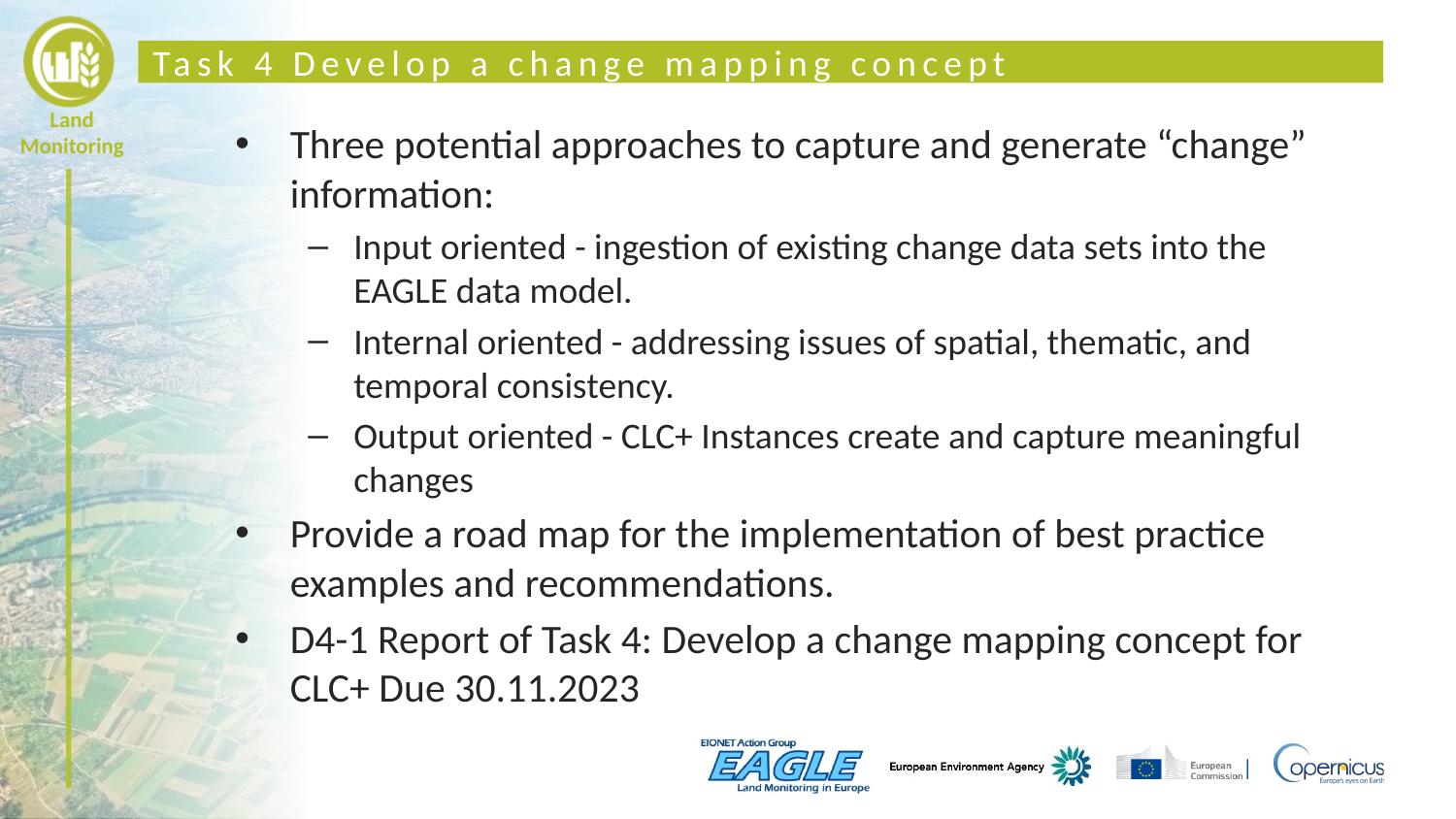

# Task 4 Develop a change mapping concept
Three potential approaches to capture and generate “change” information:
Input oriented - ingestion of existing change data sets into the EAGLE data model.
Internal oriented - addressing issues of spatial, thematic, and temporal consistency.
Output oriented - CLC+ Instances create and capture meaningful changes
Provide a road map for the implementation of best practice examples and recommendations.
D4-1 Report of Task 4: Develop a change mapping concept for CLC+ Due 30.11.2023